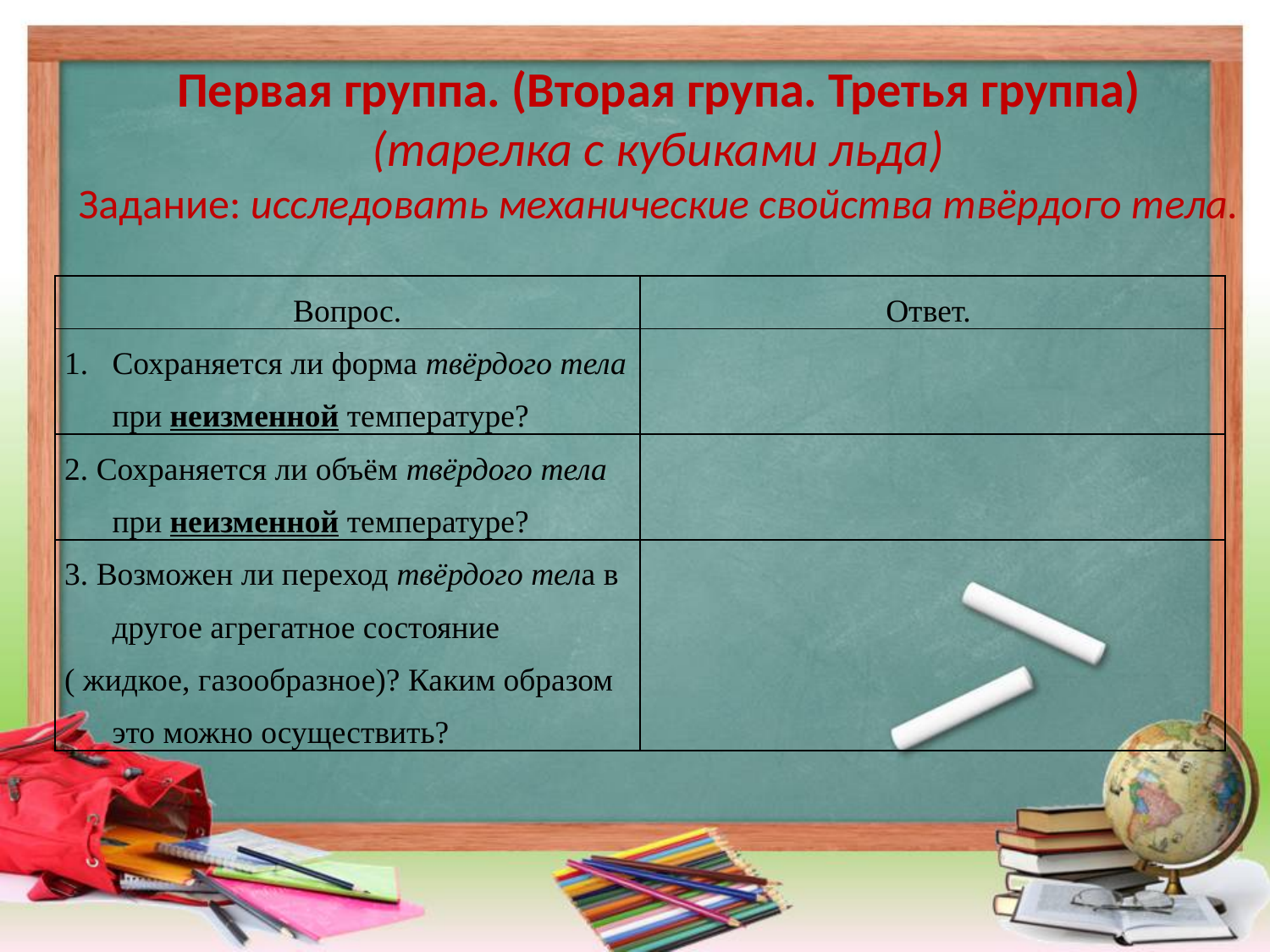

Первая группа. (Вторая група. Третья группа)
(тарелка с кубиками льда)
Задание: исследовать механические свойства твёрдого тела.
| Вопрос. | Ответ. |
| --- | --- |
| Сохраняется ли форма твёрдого тела при неизменной температуре? |  |
| 2. Сохраняется ли объём твёрдого тела при неизменной температуре? |  |
| 3. Возможен ли переход твёрдого тела в другое агрегатное состояние ( жидкое, газообразное)? Каким образом это можно осуществить? |  |